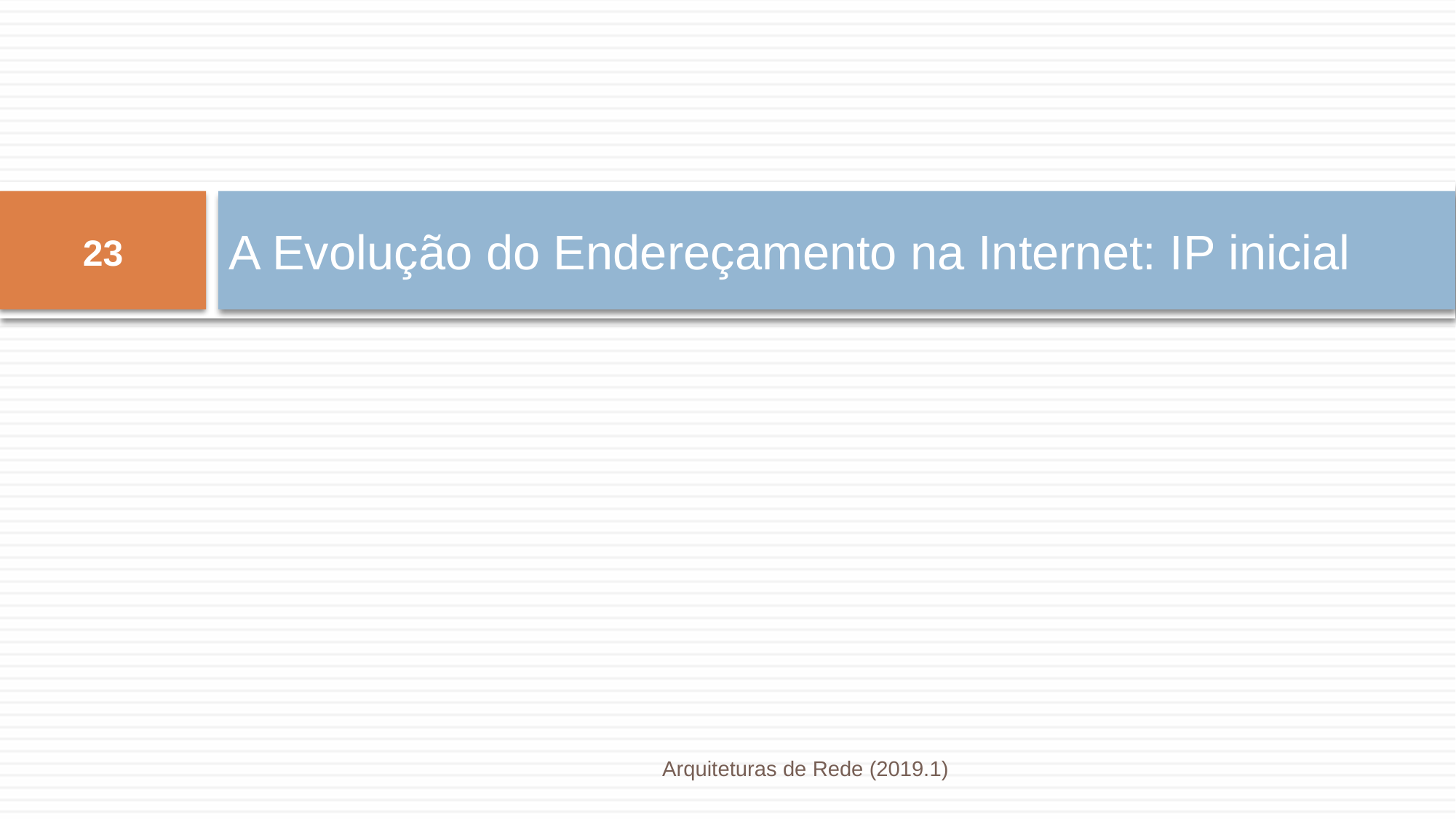

# A Evolução do Endereçamento na Internet: IP inicial
23

Arquiteturas de Rede (2019.1)